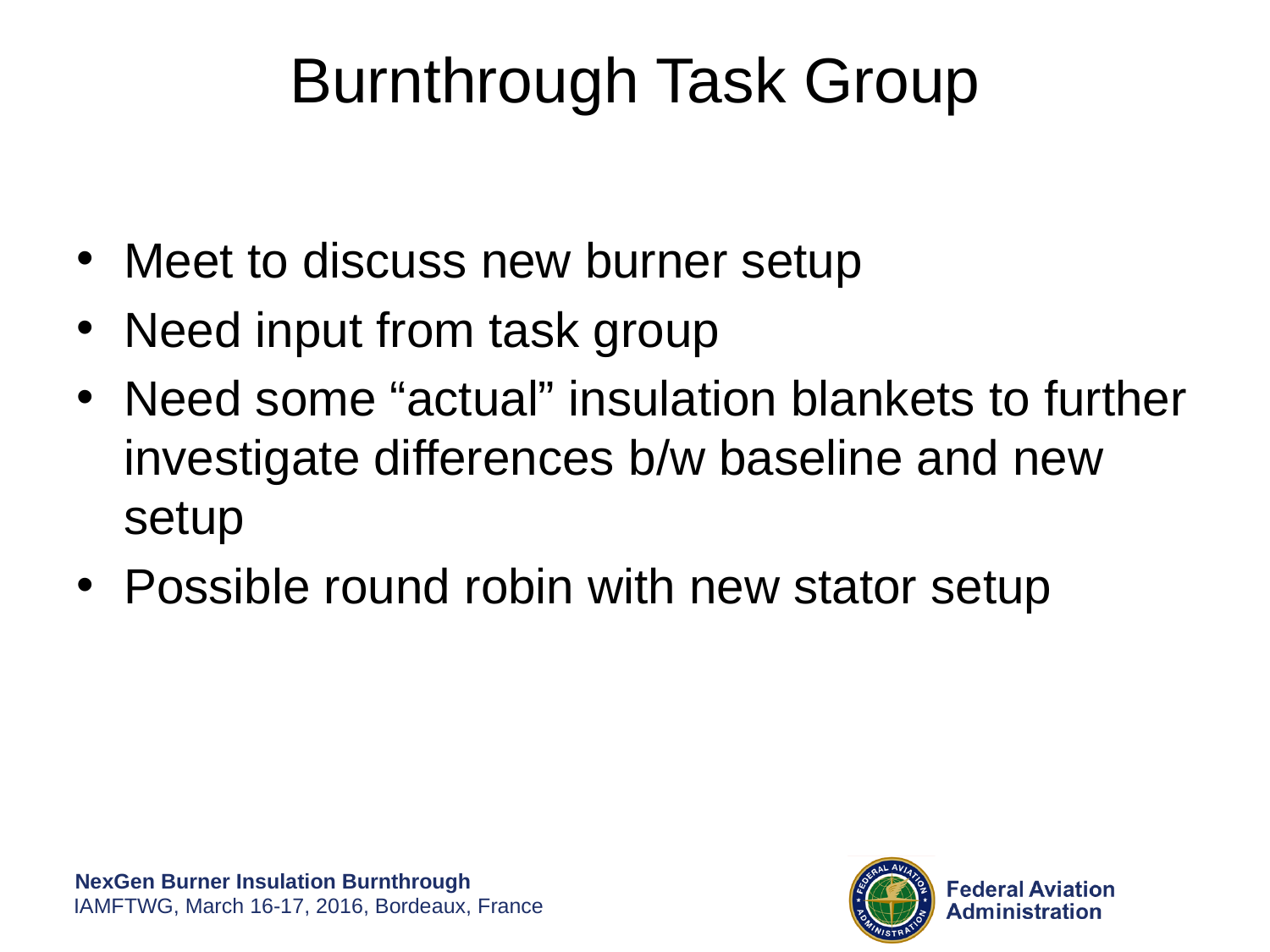

# Burnthrough Task Group
Meet to discuss new burner setup
Need input from task group
Need some “actual” insulation blankets to further investigate differences b/w baseline and new setup
Possible round robin with new stator setup